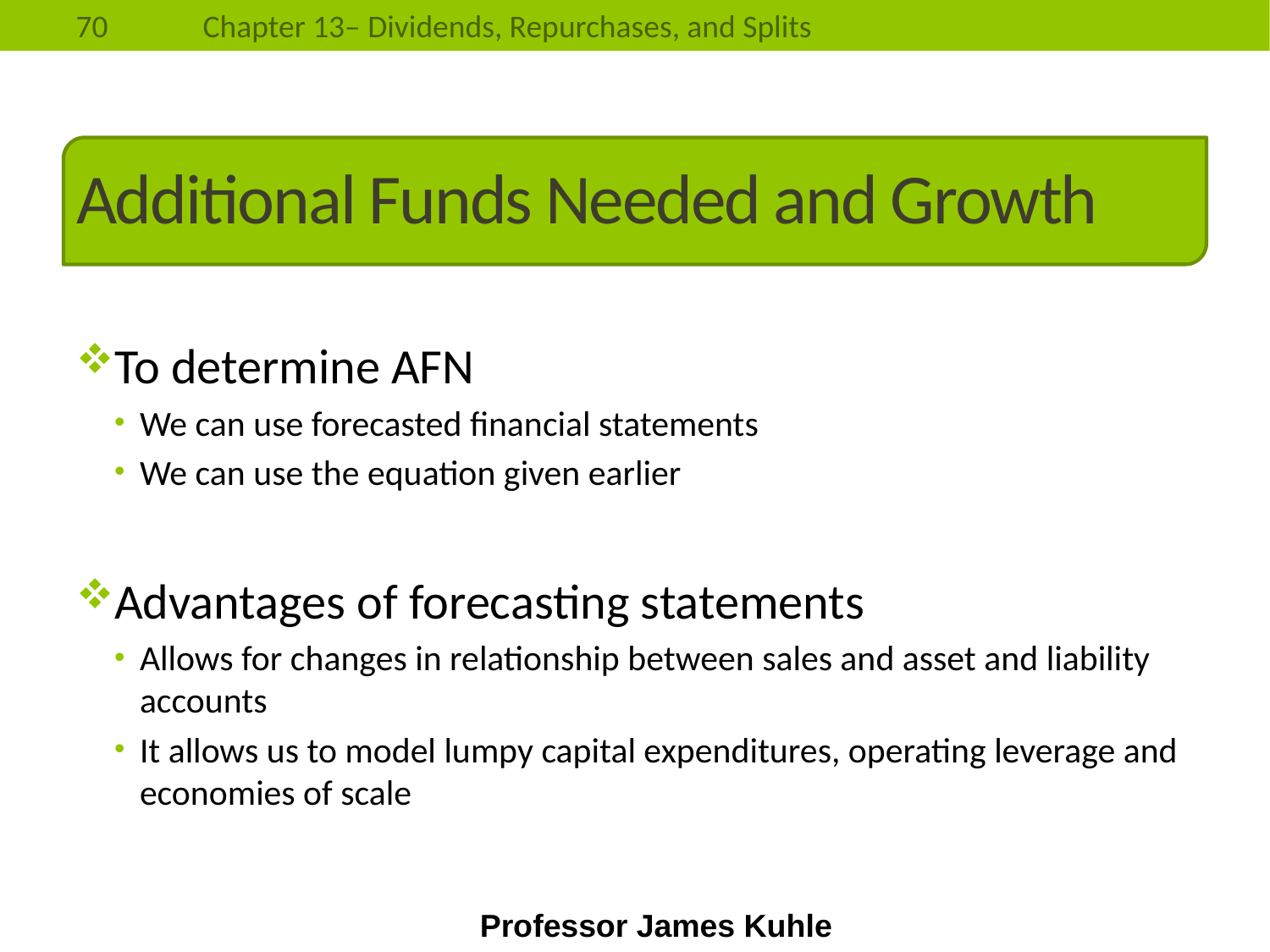

# Additional Funds Needed and Growth
To determine AFN
We can use forecasted financial statements
We can use the equation given earlier

Advantages of forecasting statements
Allows for changes in relationship between sales and asset and liability accounts
It allows us to model lumpy capital expenditures, operating leverage and economies of scale